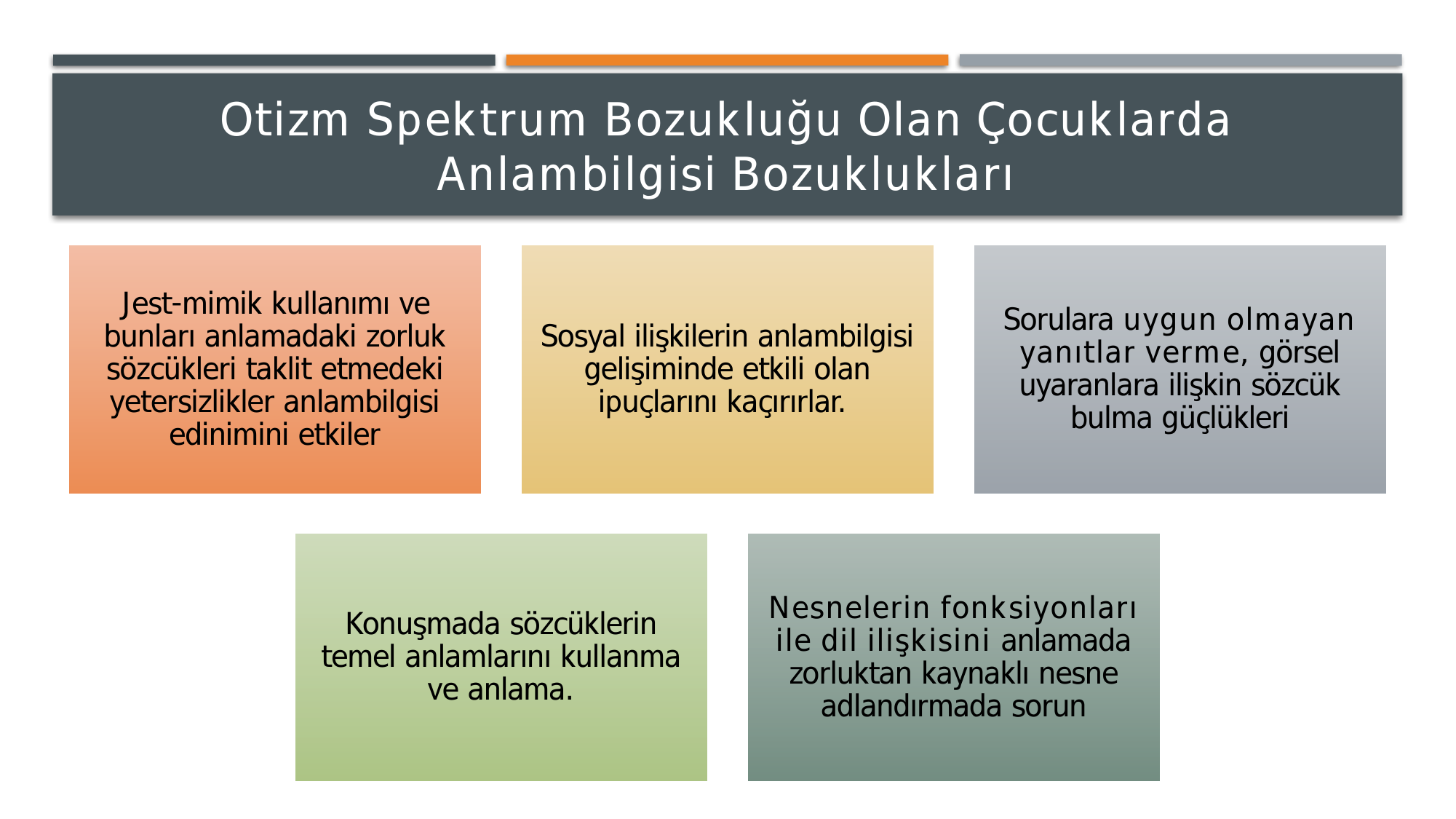

# Otizm Spektrum Bozukluğu Olan Çocuklarda Anlambilgisi Bozuklukları
Jest-mimik kullanımı ve bunları anlamadaki zorluk sözcükleri taklit etmedeki yetersizlikler anlambilgisi edinimini etkiler
Sosyal ilişkilerin anlambilgisi gelişiminde etkili olan ipuçlarını kaçırırlar.
Sorulara uygun olmayan yanıtlar verme, görsel uyaranlara ilişkin sözcük bulma güçlükleri
Konuşmada sözcüklerin temel anlamlarını kullanma ve anlama.
Nesnelerin fonksiyonları ile dil ilişkisini anlamada zorluktan kaynaklı nesne adlandırmada sorun